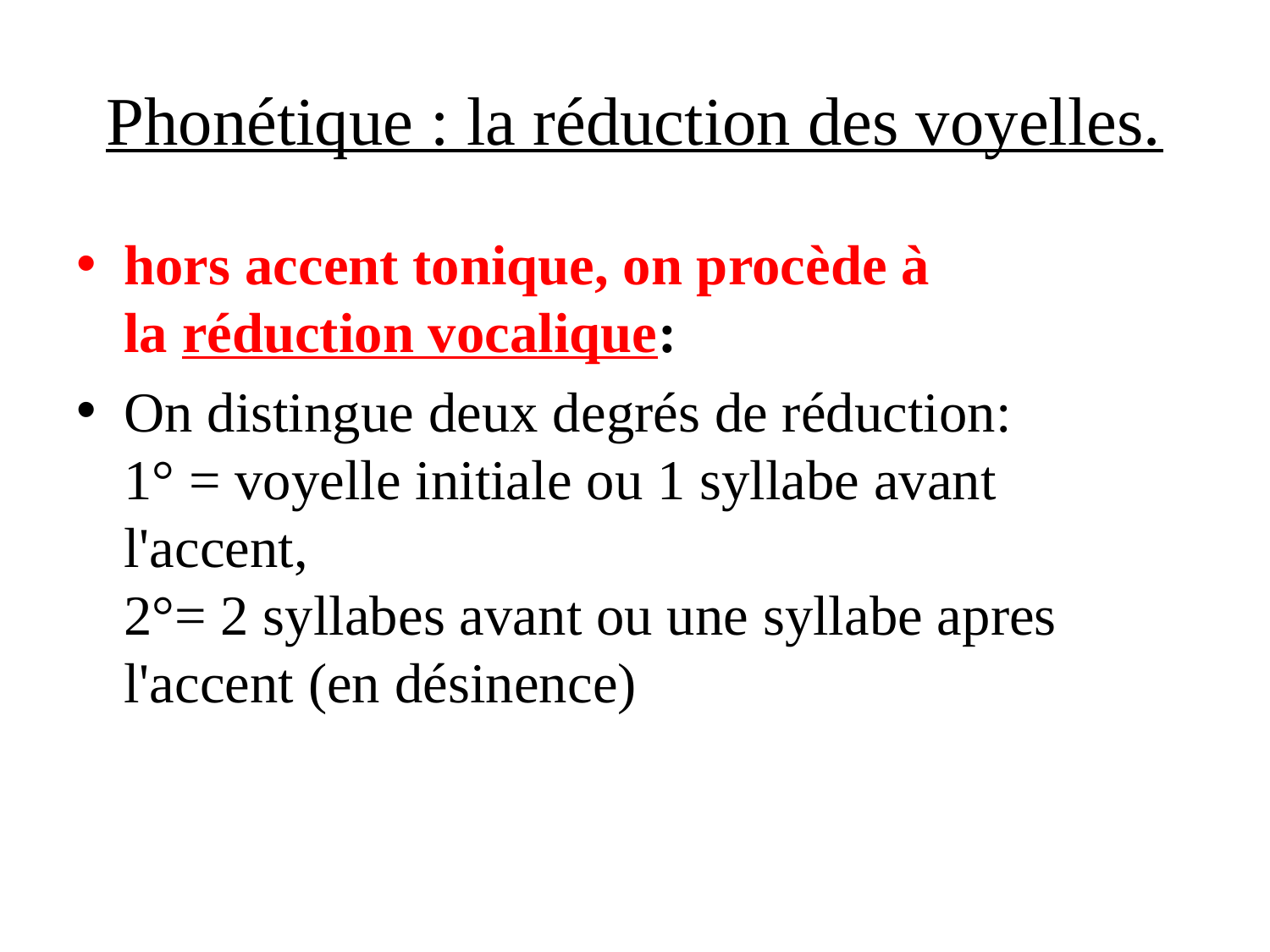

# Phonétique : la réduction des voyelles.
hors accent tonique, on procède à la réduction vocalique:
On distingue deux degrés de réduction:
1° = voyelle initiale ou 1 syllabe avant l'accent,
2°= 2 syllabes avant ou une syllabe apres l'accent (en désinence)